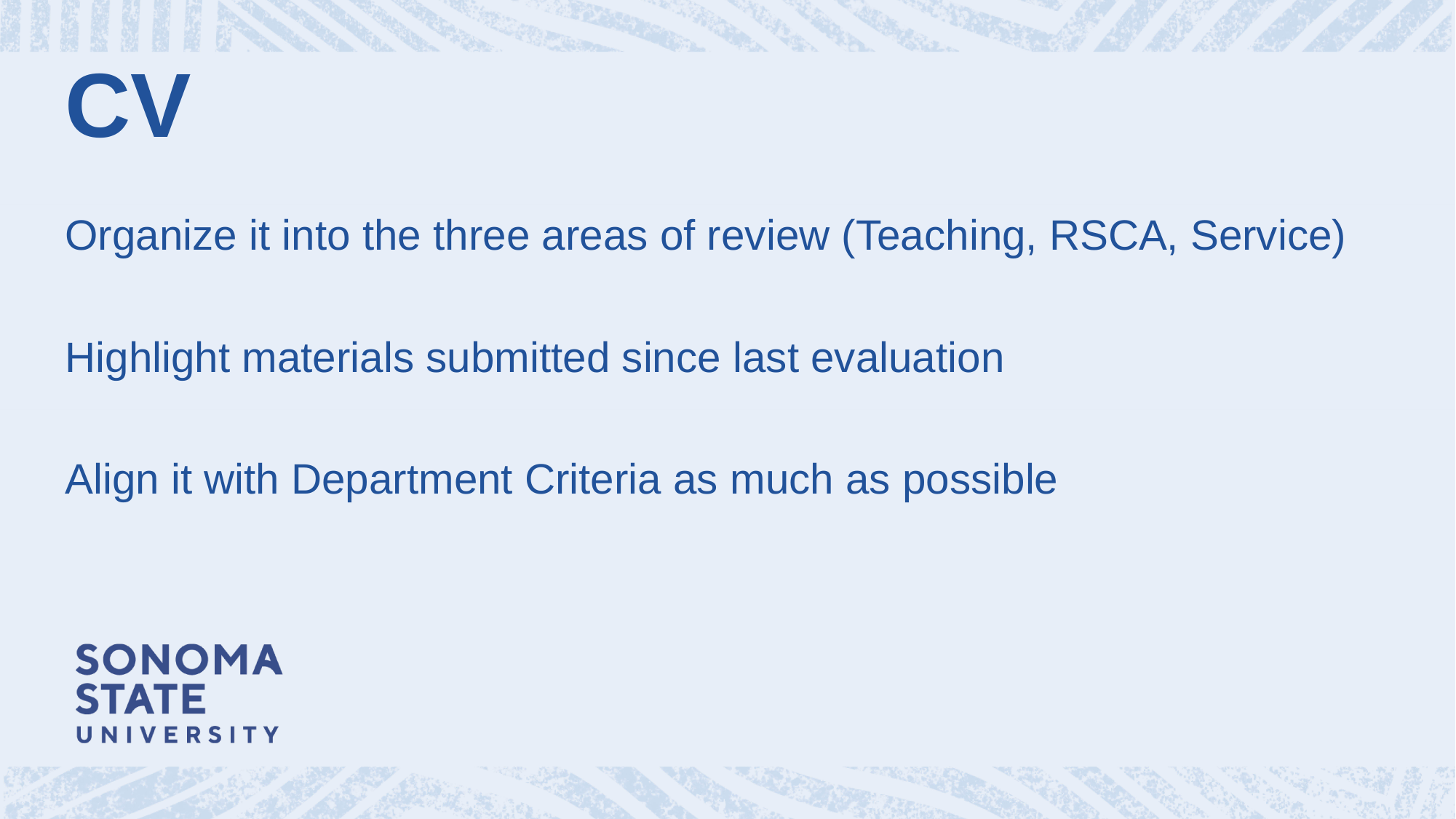

# CV
Organize it into the three areas of review (Teaching, RSCA, Service)

Highlight materials submitted since last evaluation

Align it with Department Criteria as much as possible